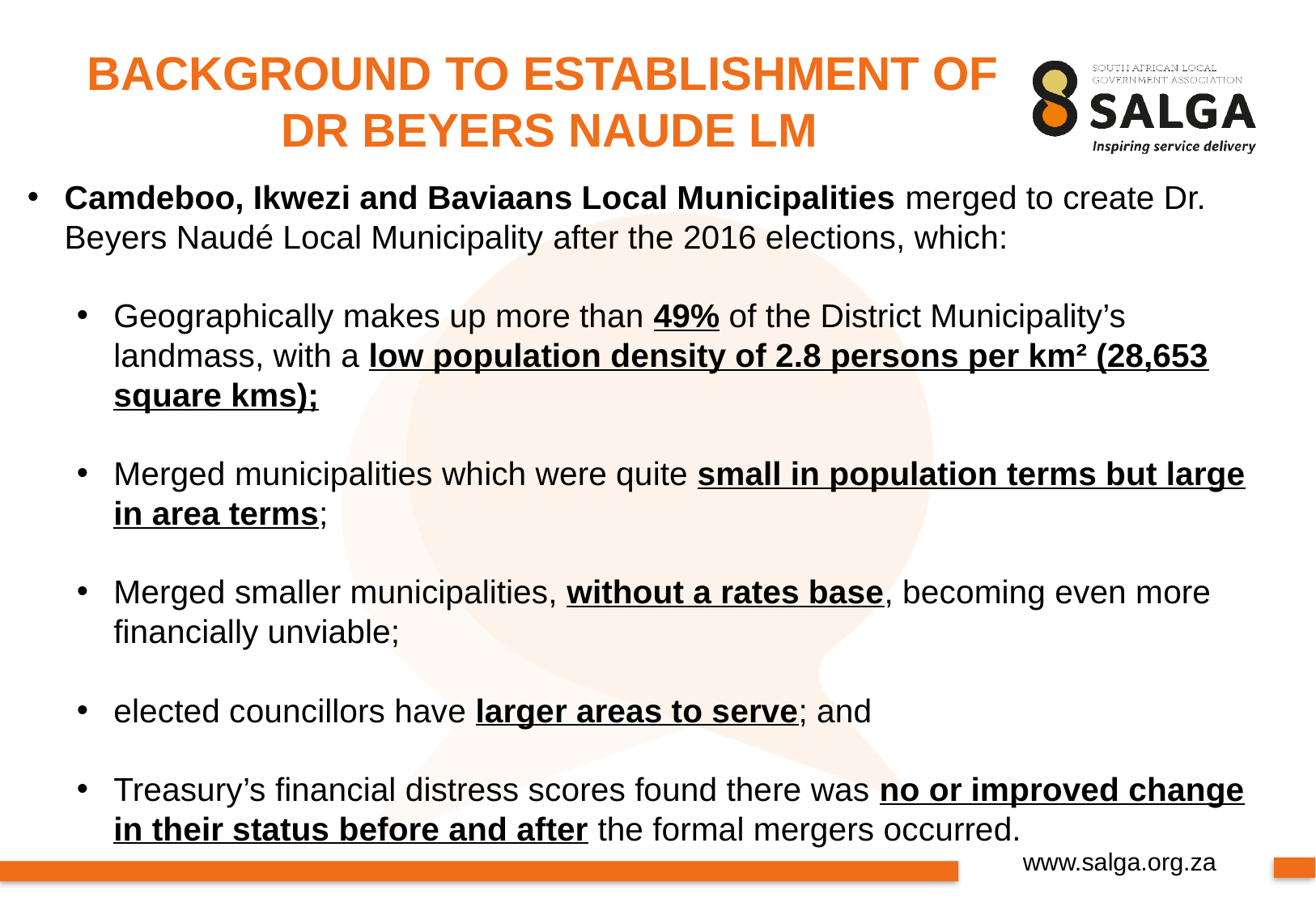

# BACKGROUND TO ESTABLISHMENT OF DR BEYERS NAUDE LM
Camdeboo, Ikwezi and Baviaans Local Municipalities merged to create Dr. Beyers Naudé Local Municipality after the 2016 elections, which:

Geographically makes up more than 49% of the District Municipality’s landmass, with a low population density of 2.8 persons per km² (28,653 square kms);

Merged municipalities which were quite small in population terms but large in area terms;

Merged smaller municipalities, without a rates base, becoming even more financially unviable;

elected councillors have larger areas to serve; and

Treasury’s financial distress scores found there was no or improved change in their status before and after the formal mergers occurred.